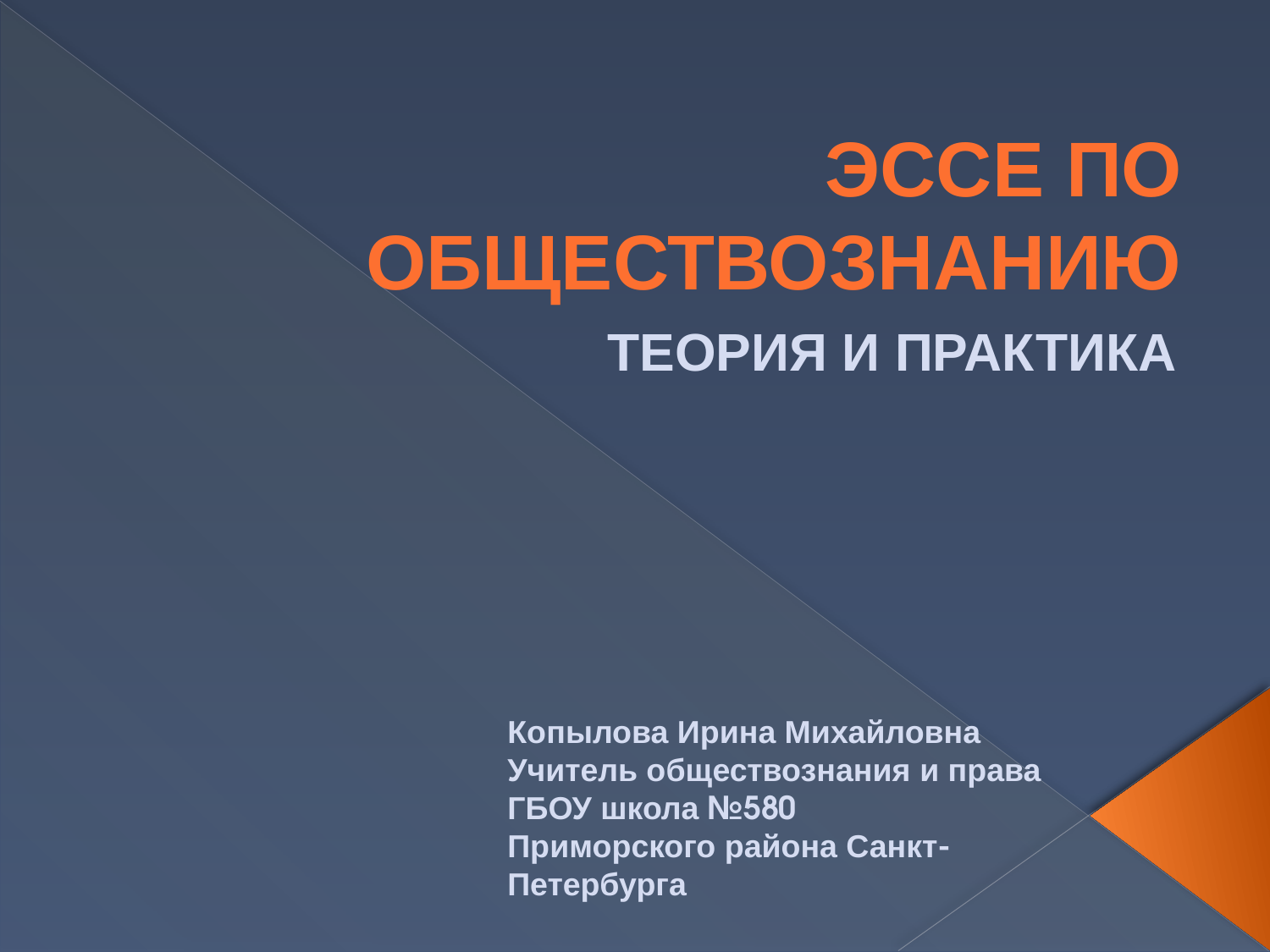

# ЭССЕ ПО ОБЩЕСТВОЗНАНИЮ
ТЕОРИЯ И ПРАКТИКА
Копылова Ирина Михайловна
Учитель обществознания и права
ГБОУ школа №580
Приморского района Санкт-Петербурга